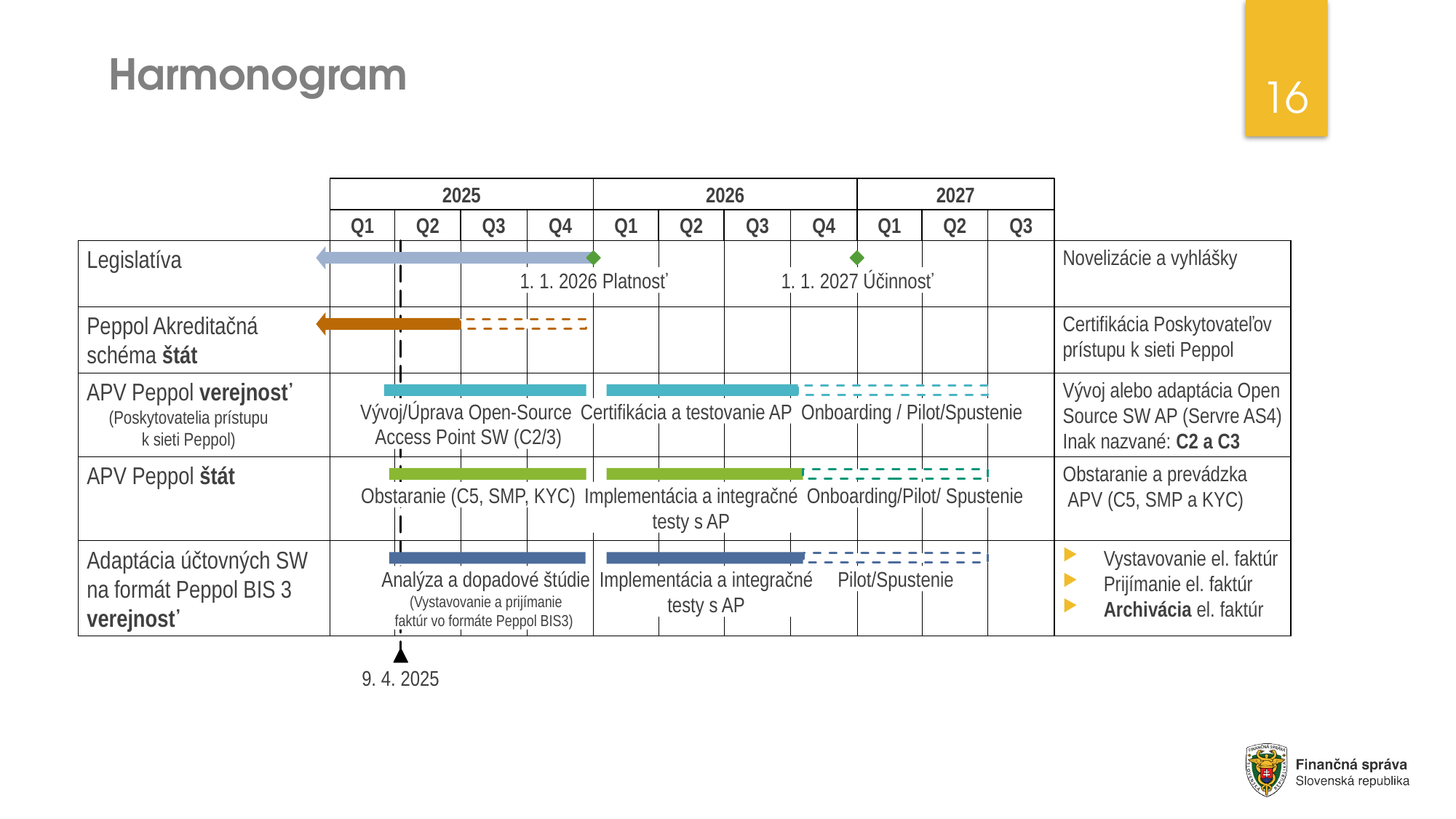

16
Harmonogram
2025
2026
2027
Q1
Q2
Q3
Q4
Q1
Q2
Q3
Q4
Q1
Q2
Q3
Legislatíva

Novelizácie a vyhlášky

1. 1. 2026 Platnosť
1. 1. 2027 Účinnosť
Peppol Akreditačná
schéma štát
Certifikácia Poskytovateľov
prístupu k sieti Peppol

APV Peppol verejnosť
(Poskytovatelia prístupu
k sieti Peppol)
Vývoj alebo adaptácia Open
Source SW AP (Servre AS4)
Inak nazvané: C2 a C3

Vývoj/Úprava Open-Source
 Access Point SW (C2/3)
Certifikácia a testovanie AP
Onboarding / Pilot/Spustenie
APV Peppol štát
Obstaranie a prevádzka
 APV (C5, SMP a KYC)

Obstaranie (C5, SMP, KYC)
Implementácia a integračné
testy s AP
Onboarding/Pilot/ Spustenie
Adaptácia účtovných SW
na formát Peppol BIS 3
verejnosť
Vystavovanie el. faktúr
Prijímanie el. faktúr
Archivácia el. faktúr

Analýza a dopadové štúdie
(Vystavovanie a prijímanie
faktúr vo formáte Peppol BIS3)
Implementácia a integračné
testy s AP
Pilot/Spustenie

9. 4. 2025